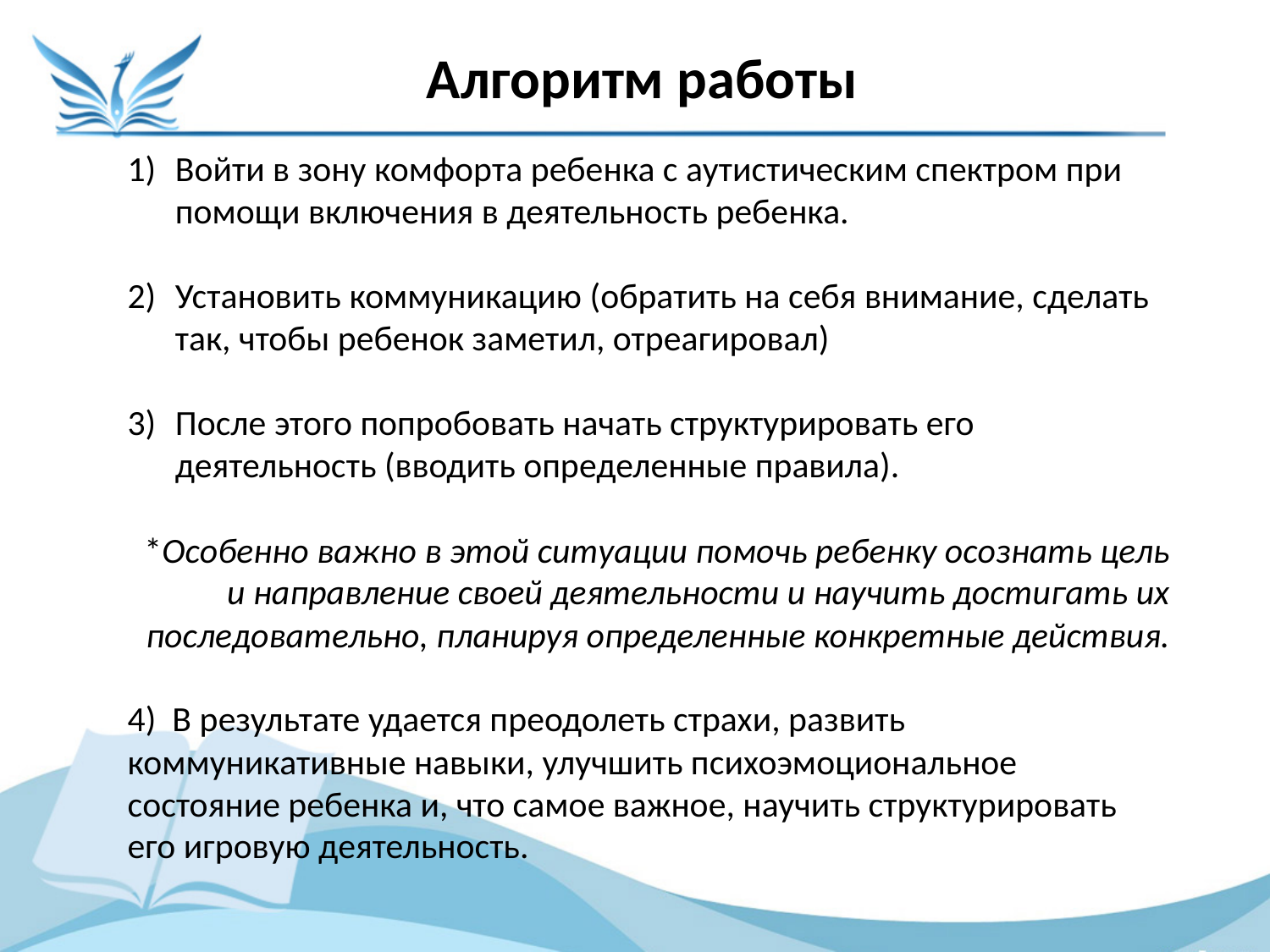

Алгоритм работы
Войти в зону комфорта ребенка с аутистическим спектром при помощи включения в деятельность ребенка.

Установить коммуникацию (обратить на себя внимание, сделать так, чтобы ребенок заметил, отреагировал)

После этого попробовать начать структурировать его деятельность (вводить определенные правила).

*Особенно важно в этой ситуации помочь ребенку осознать цель и направление своей деятельности и научить достигать их последовательно, планируя определенные конкретные действия.

4)  В результате удается преодолеть страхи, развить коммуникативные навыки, улучшить психоэмоциональное состояние ребенка и, что самое важное, научить структурировать его игровую деятельность.